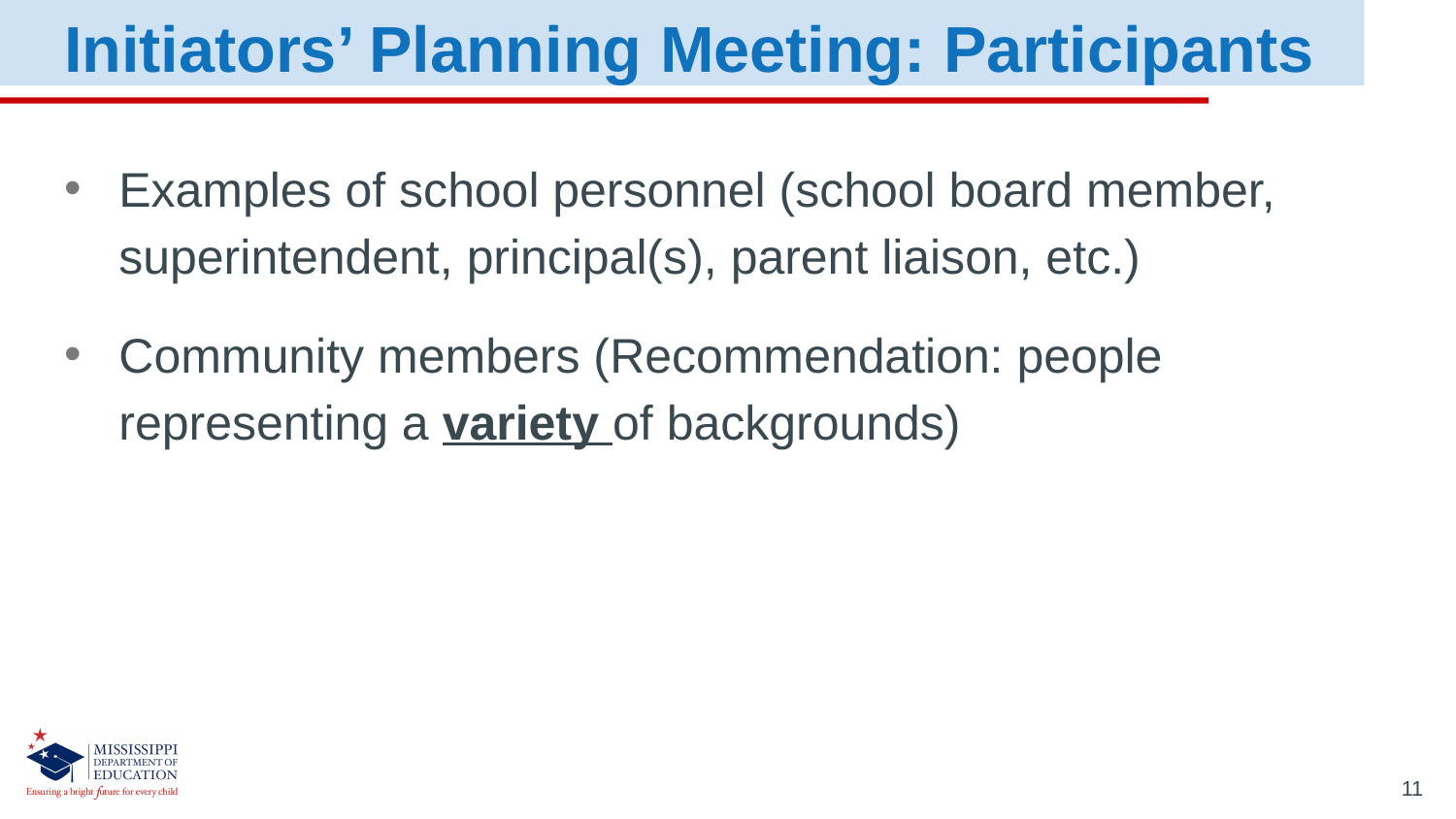

Initiators’ Planning Meeting: Participants
Examples of school personnel (school board member, superintendent, principal(s), parent liaison, etc.)
Community members (Recommendation: people representing a variety of backgrounds)

11